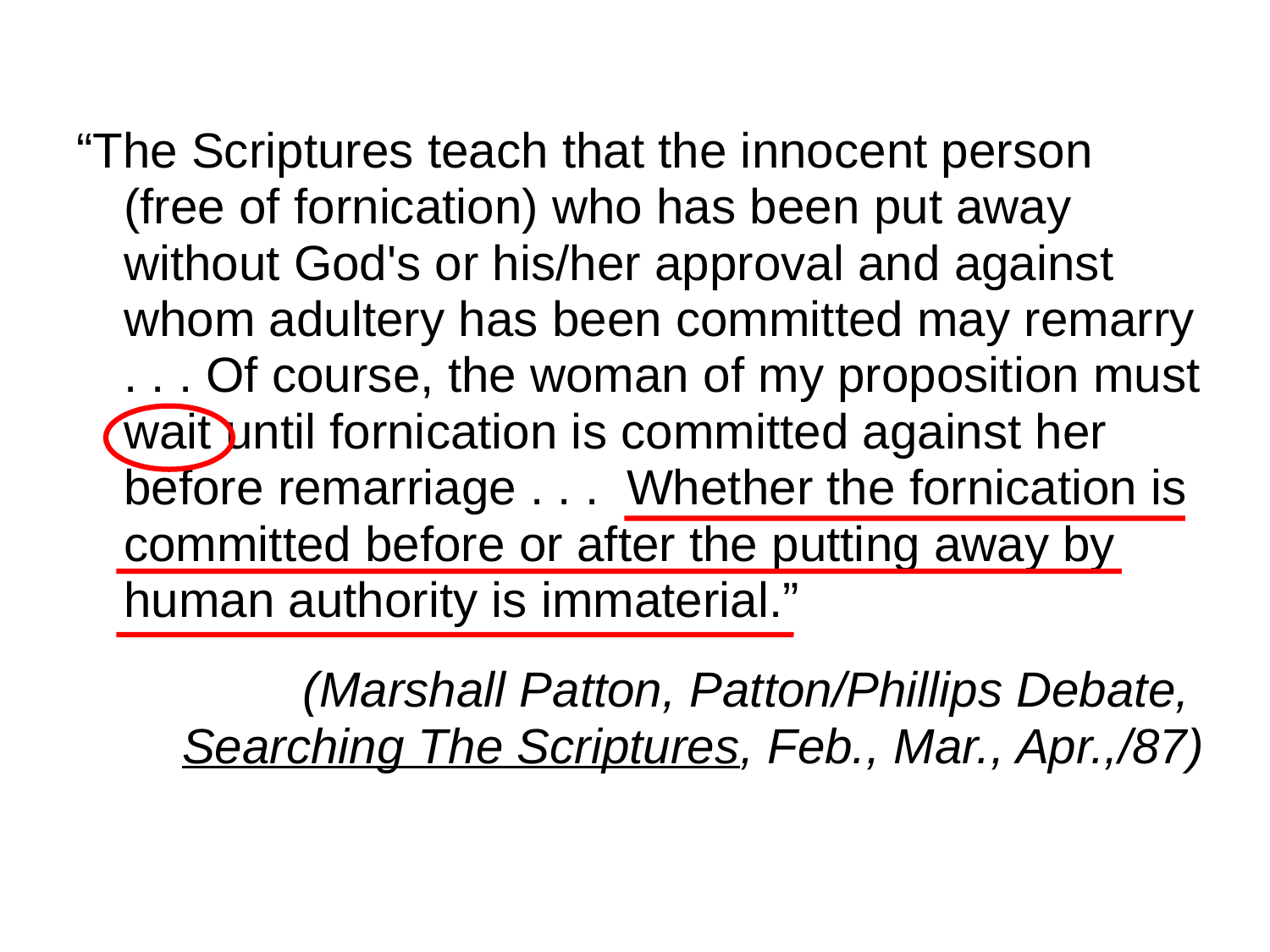

“The Scriptures teach that the innocent person (free of fornication) who has been put away without God's or his/her approval and against whom adultery has been committed may remarry . . . Of course, the woman of my proposition must wait until fornication is committed against her before remarriage . . .  Whether the fornication is committed before or after the putting away by human authority is immaterial.”

(Marshall Patton, Patton/Phillips Debate,  Searching The Scriptures, Feb., Mar., Apr.,/87)